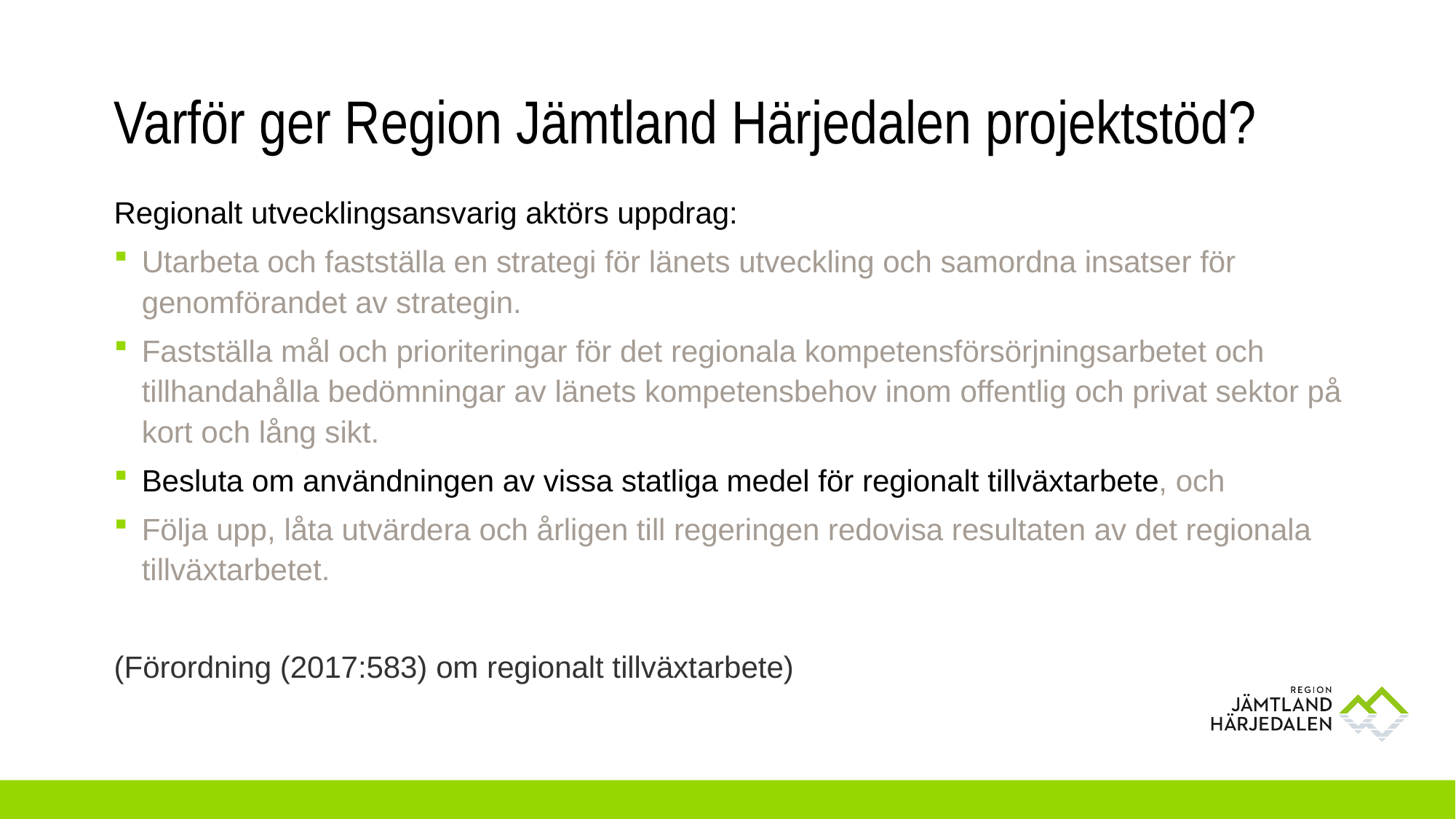

# Varför ger Region Jämtland Härjedalen projektstöd?
Regionalt utvecklingsansvarig aktörs uppdrag:
Utarbeta och fastställa en strategi för länets utveckling och samordna insatser för genomförandet av strategin.
Fastställa mål och prioriteringar för det regionala kompetensförsörjningsarbetet och tillhandahålla bedömningar av länets kompetensbehov inom offentlig och privat sektor på kort och lång sikt.
Besluta om användningen av vissa statliga medel för regionalt tillväxtarbete, och
Följa upp, låta utvärdera och årligen till regeringen redovisa resultaten av det regionala tillväxtarbetet.

(Förordning (2017:583) om regionalt tillväxtarbete)